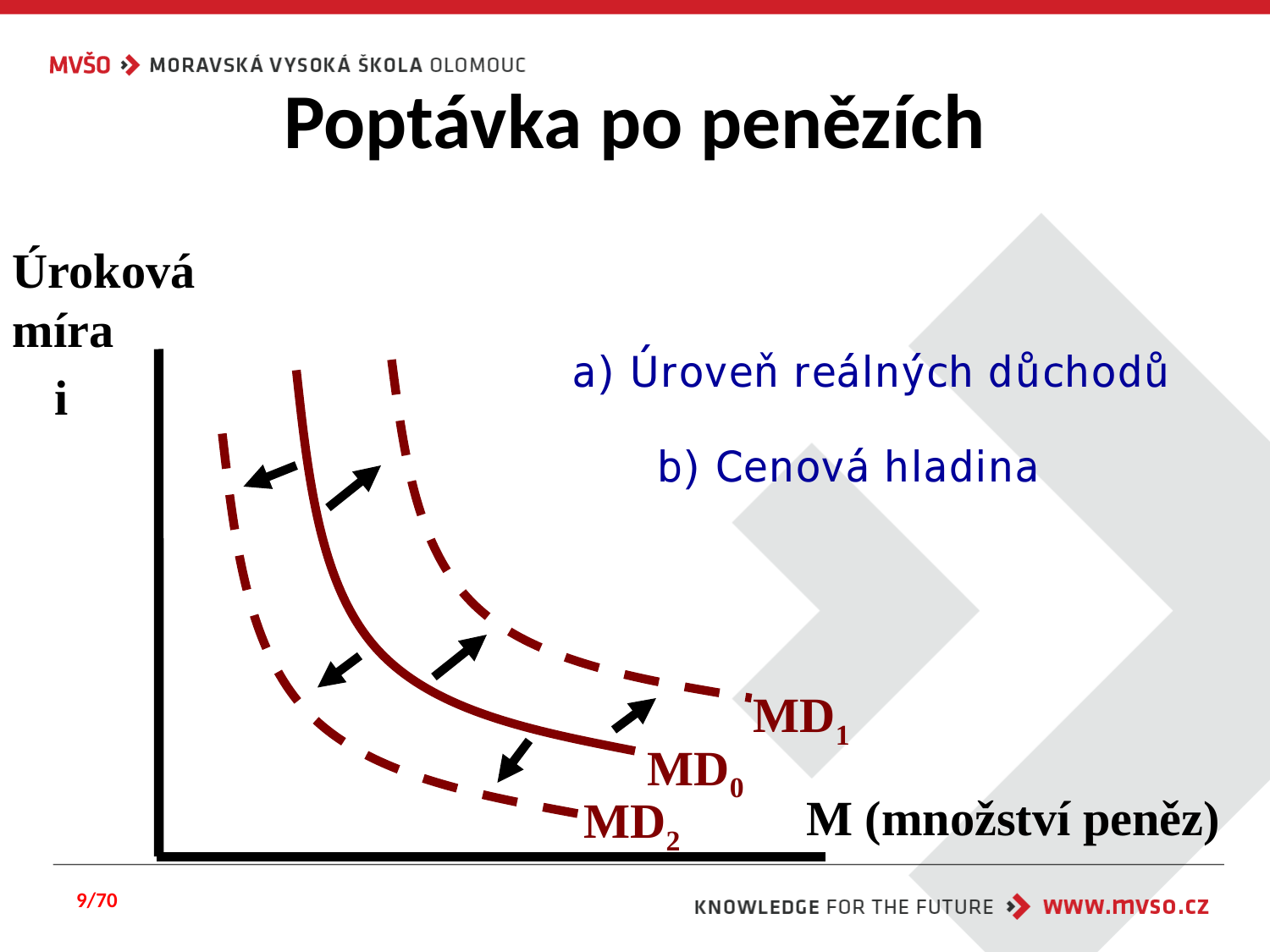

# Poptávka po penězích

Úroková míra

a) Úroveň reálných důchodů

i

MD1

MD0

MD2
b) Cenová hladina

M (množství peněz)
9/70